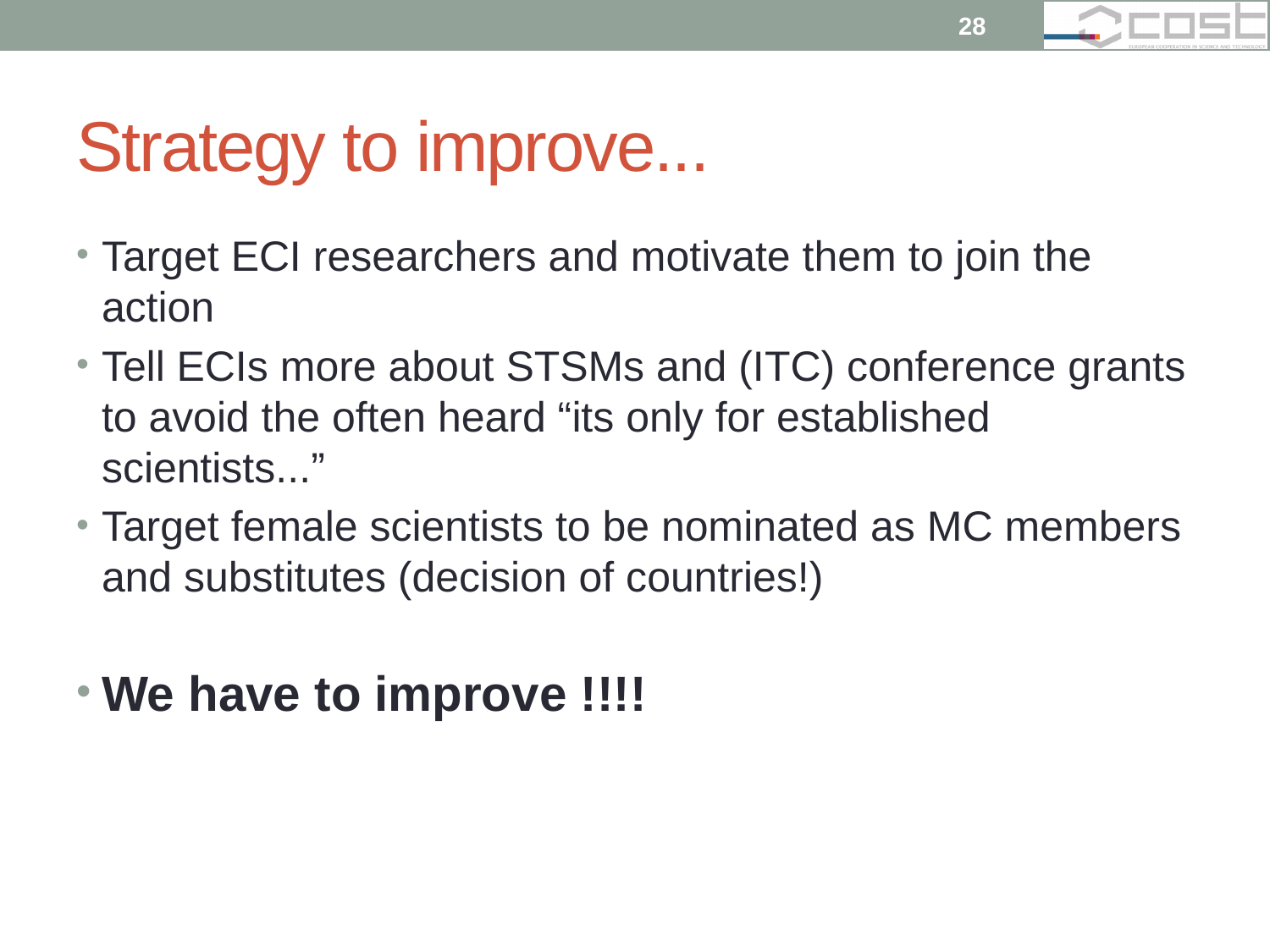

28
# Strategy to improve...
Target ECI researchers and motivate them to join the action
Tell ECIs more about STSMs and (ITC) conference grants to avoid the often heard “its only for established scientists...”
Target female scientists to be nominated as MC members and substitutes (decision of countries!)
We have to improve !!!!